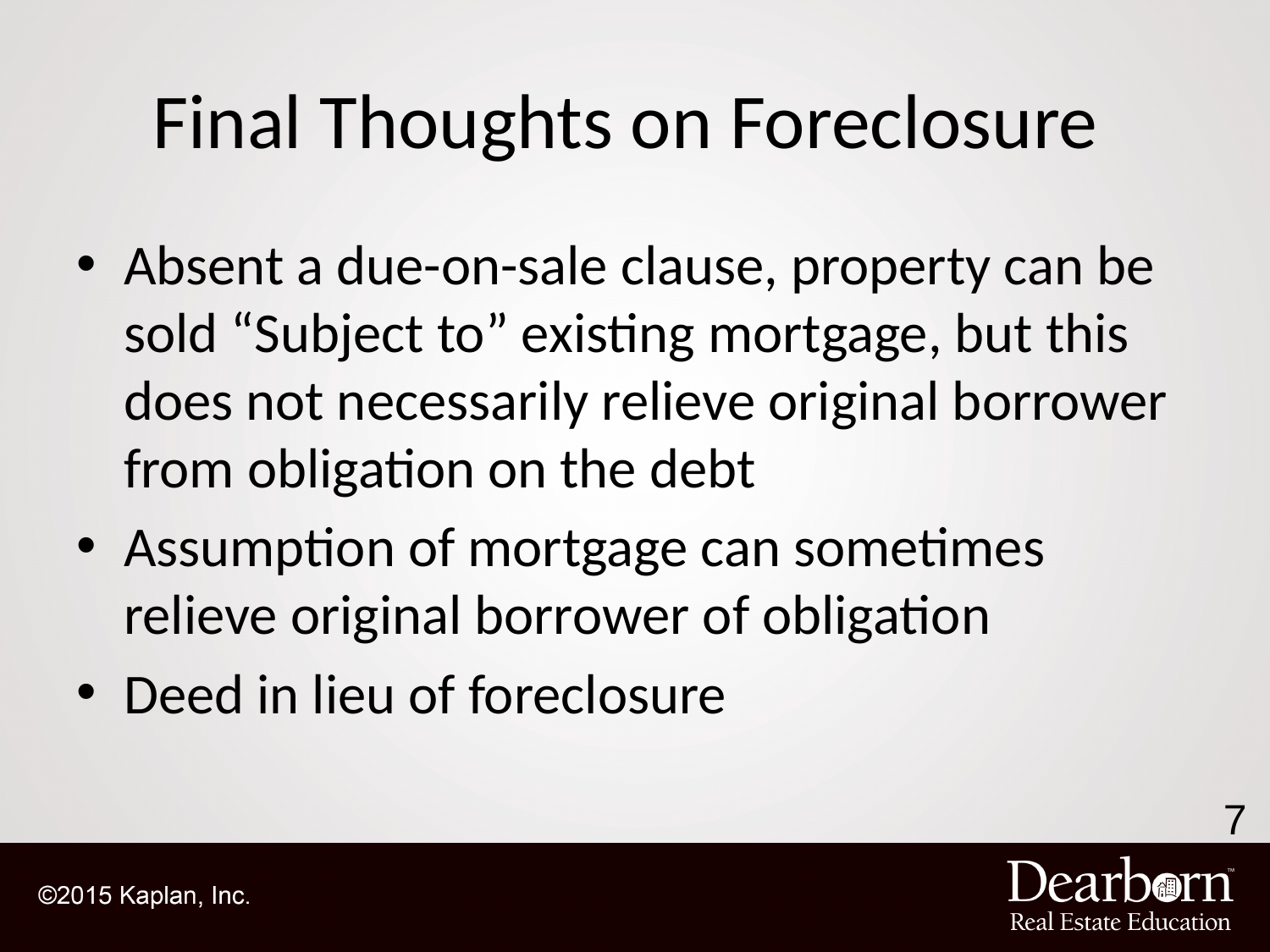

# Final Thoughts on Foreclosure
Absent a due-on-sale clause, property can be sold “Subject to” existing mortgage, but this does not necessarily relieve original borrower from obligation on the debt
Assumption of mortgage can sometimes relieve original borrower of obligation
Deed in lieu of foreclosure
7